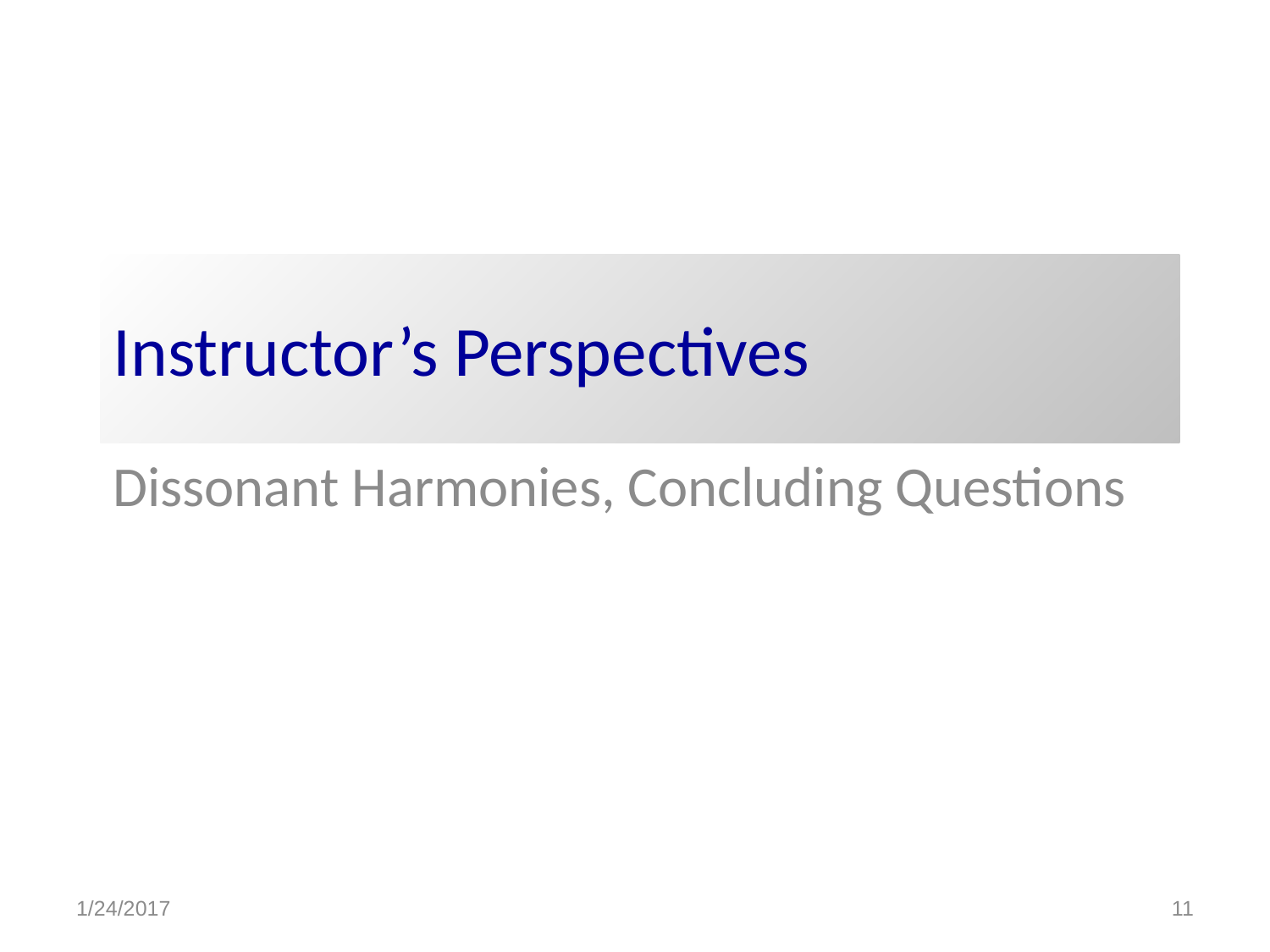

# Instructor’s Perspectives
Dissonant Harmonies, Concluding Questions
1/24/2017
11